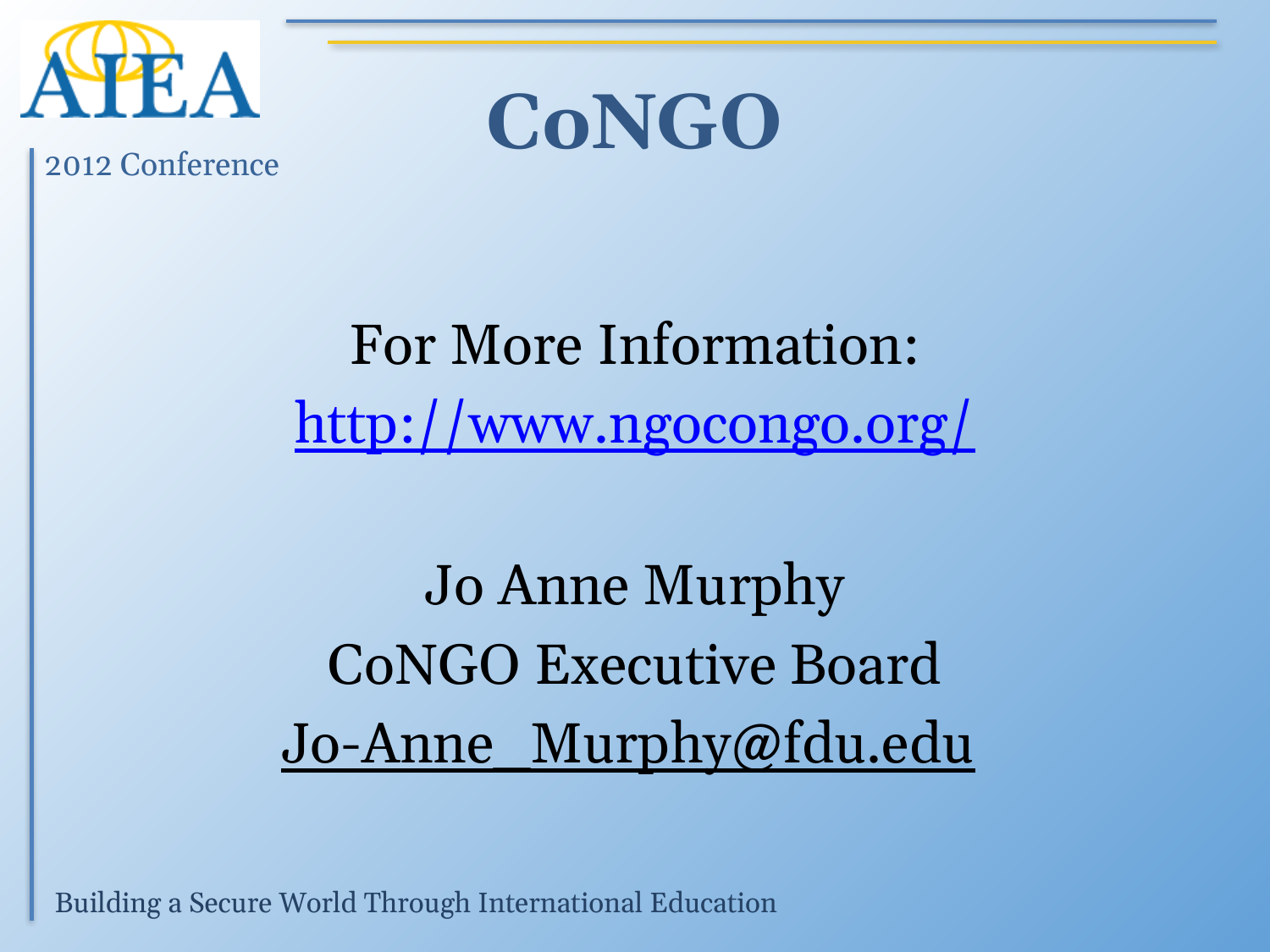

# CoNGO

For More Information:
http://www.ngocongo.org/

Jo Anne Murphy
CoNGO Executive Board
Jo-Anne_Murphy@fdu.edu